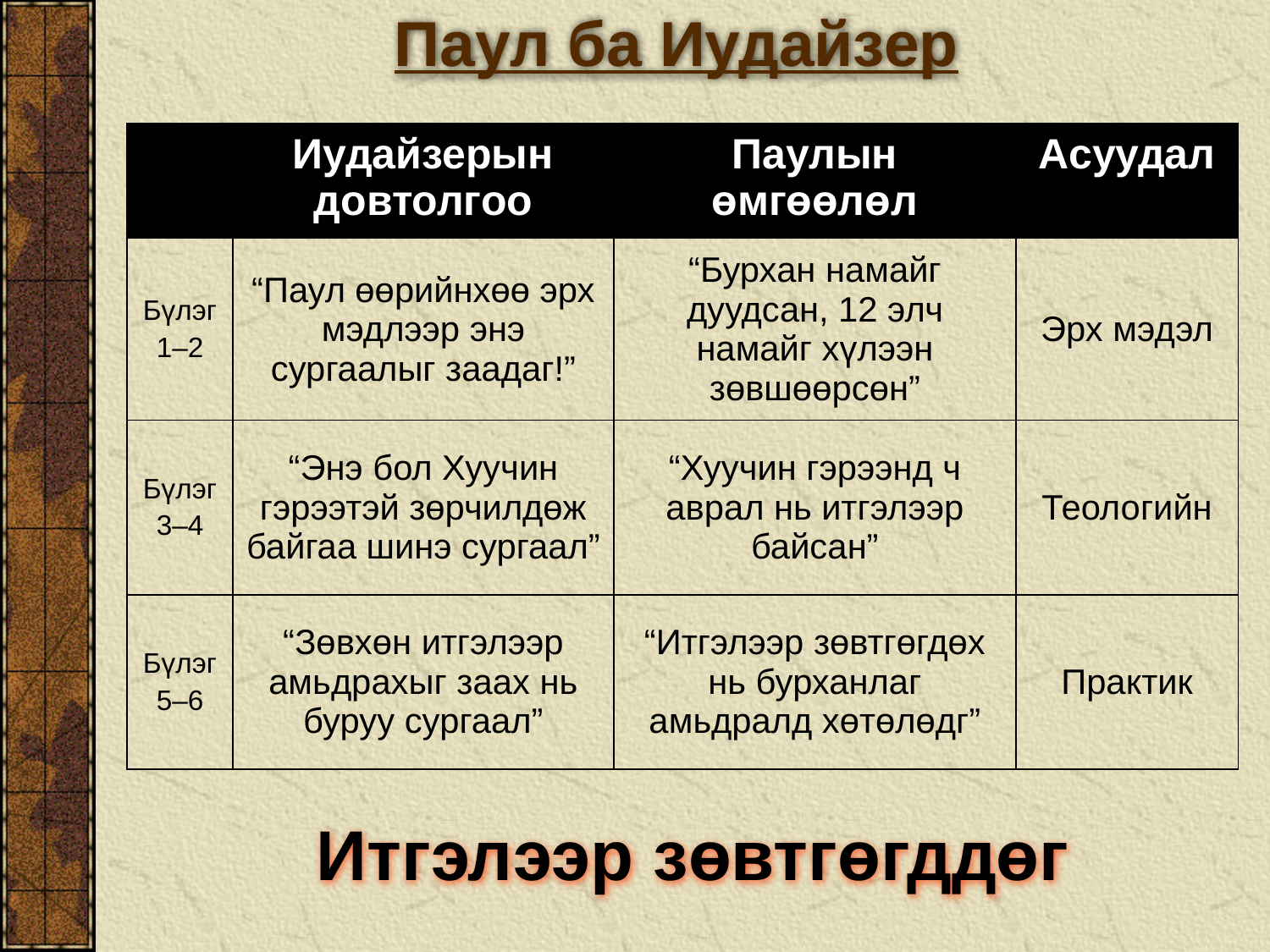

Паул ба Иудайзер
|  | Иудайзерын довтолгоо | Паулын өмгөөлөл | Асуудал |
| --- | --- | --- | --- |
| Бүлэг 1–2 | “Паул өөрийнхөө эрх мэдлээр энэ сургаалыг заадаг!” | “Бурхан намайг дуудсан, 12 элч намайг хүлээн зөвшөөрсөн” | Эрх мэдэл |
| Бүлэг 3–4 | “Энэ бол Хуучин гэрээтэй зөрчилдөж байгаа шинэ сургаал” | “Хуучин гэрээнд ч аврал нь итгэлээр байсан” | Теологийн |
| Бүлэг 5–6 | “Зөвхөн итгэлээр амьдрахыг заах нь буруу сургаал” | “Итгэлээр зөвтгөгдөх нь бурханлаг амьдралд хөтөлөдг” | Практик |
Итгэлээр зөвтгөгддөг